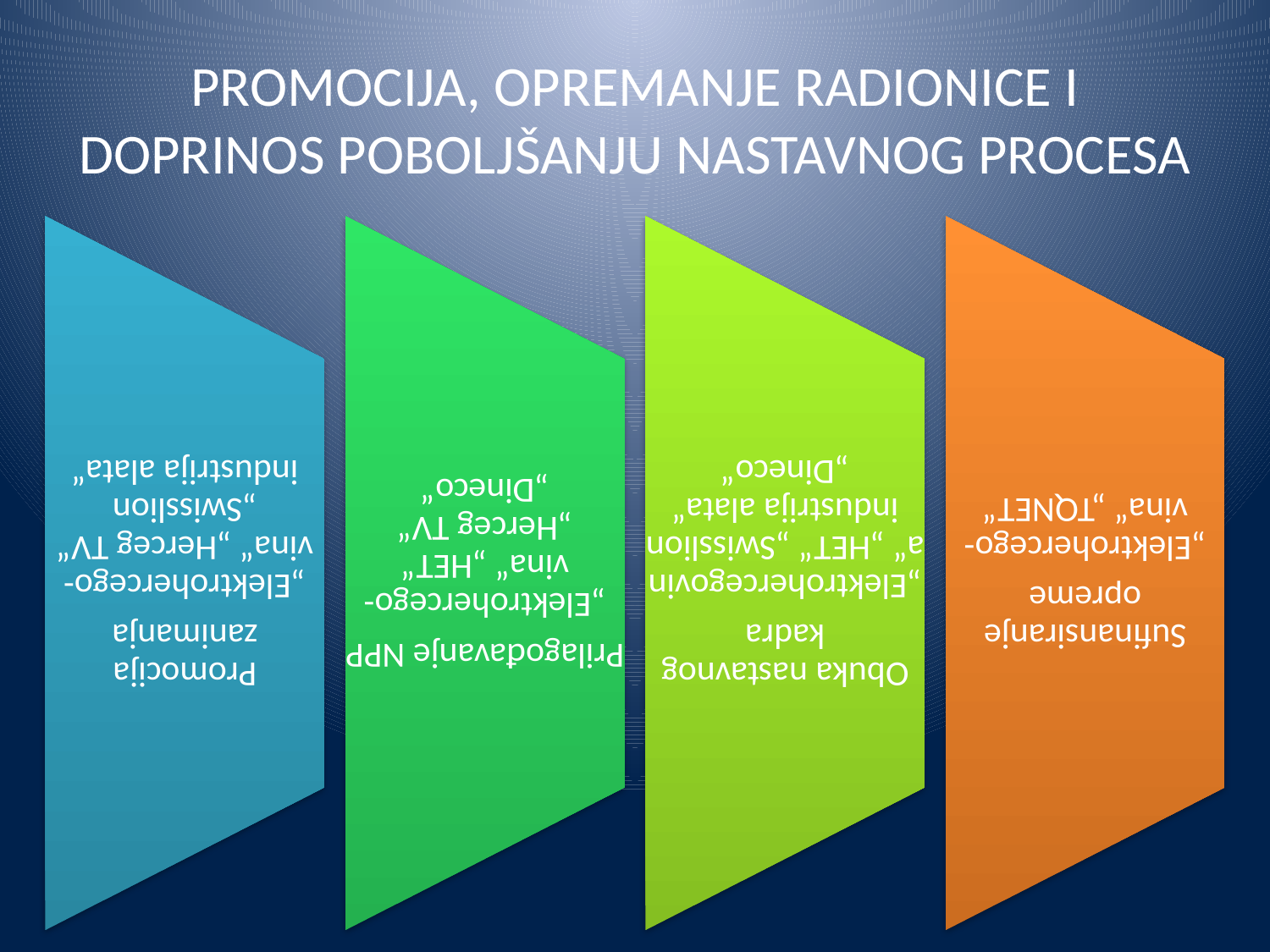

# PROMOCIJA, OPREMANJE RADIONICE I DOPRINOS POBOLJŠANJU NASTAVNOG PROCESA
Promocija zanimanja
„Elektrohercego-vina“ „Herceg TV“ „Swisslion industrija alata“
Prilagođavanje NPP
„Elektrohercego-vina“ „HET“ „Herceg TV“ „Dineco“
Obuka nastavnog kadra
„Elektrohercegovina“ „HET“ „Swisslion industrija alata“ „Dineco“
Sufinansiranje opreme
„Elektrohercego-vina“ „TQNET“